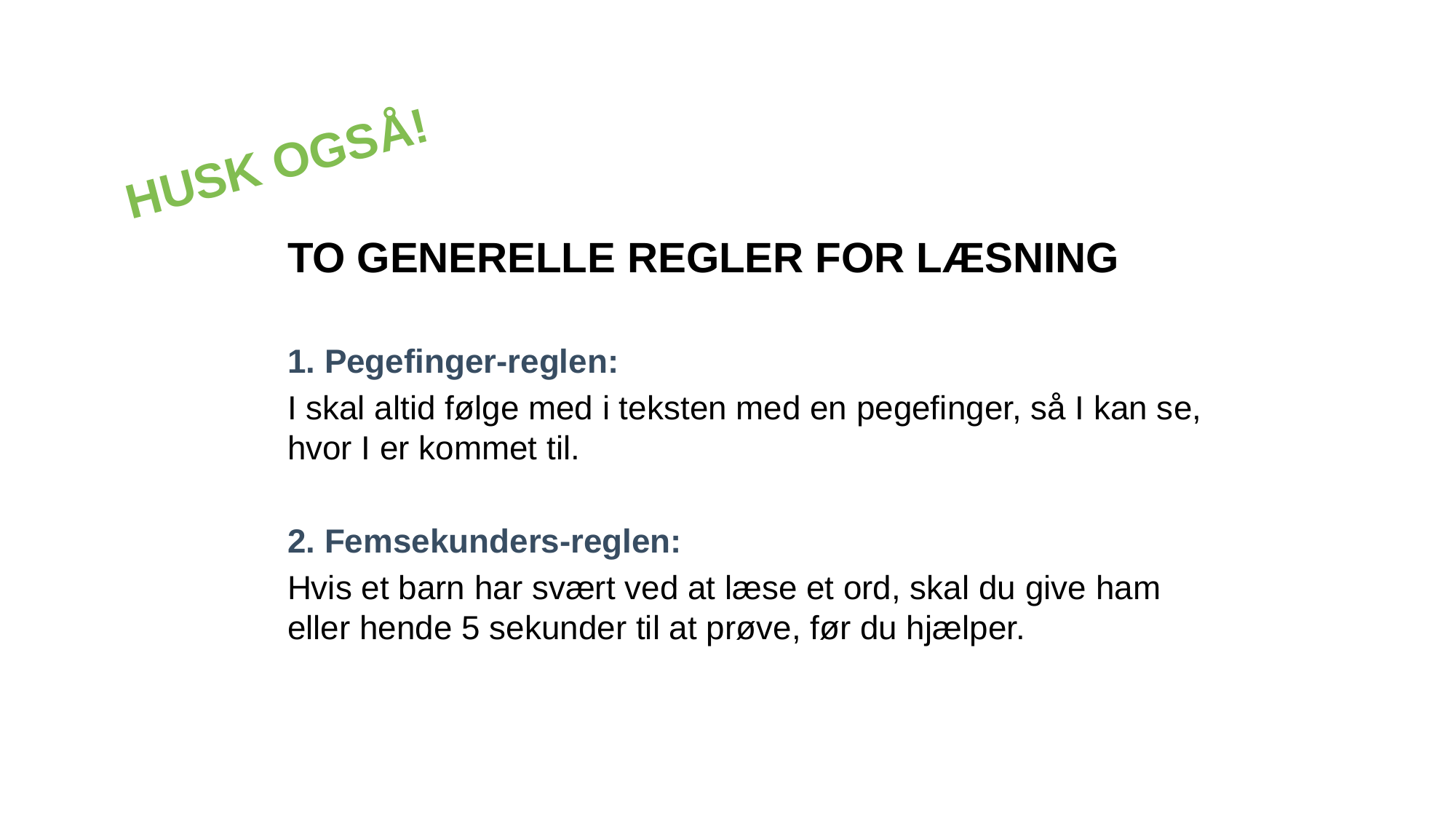

HUSK OGSÅ!
# TO Generelle regler for læsning
1. Pegefinger-reglen:
I skal altid følge med i teksten med en pegefinger, så I kan se,
hvor I er kommet til.

2. Femsekunders-reglen:
Hvis et barn har svært ved at læse et ord, skal du give ham
eller hende 5 sekunder til at prøve, før du hjælper.